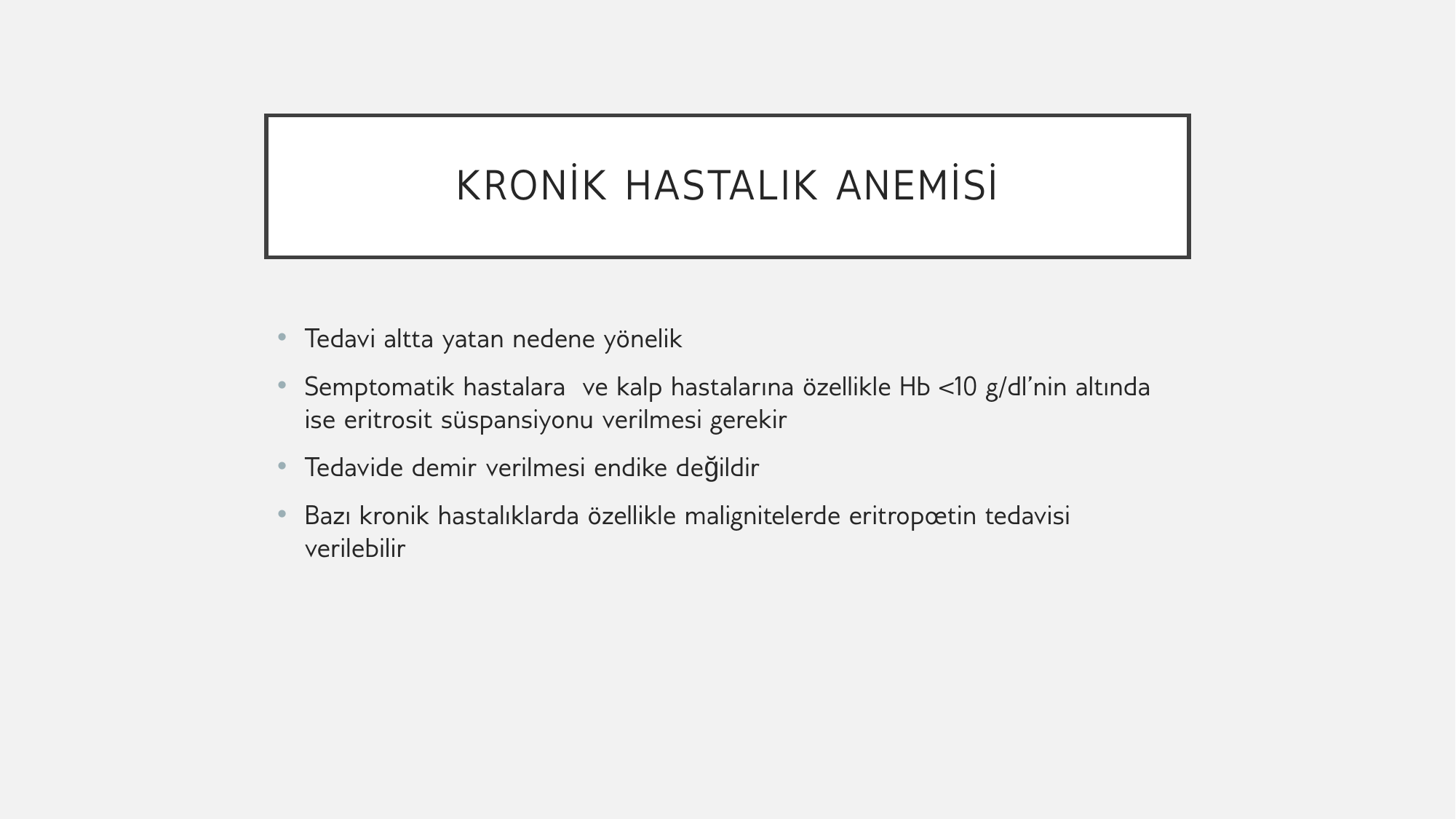

# Kronik hastalık anemisi
Tedavi altta yatan nedene yönelik
Semptomatik hastalara  ve kalp hastalarına özellikle Hb <10 g/dl’nin altında ise eritrosit süspansiyonu verilmesi gerekir
Tedavide demir verilmesi endike değildir
Bazı kronik hastalıklarda özellikle malignitelerde eritropoetin tedavisi verilebilir